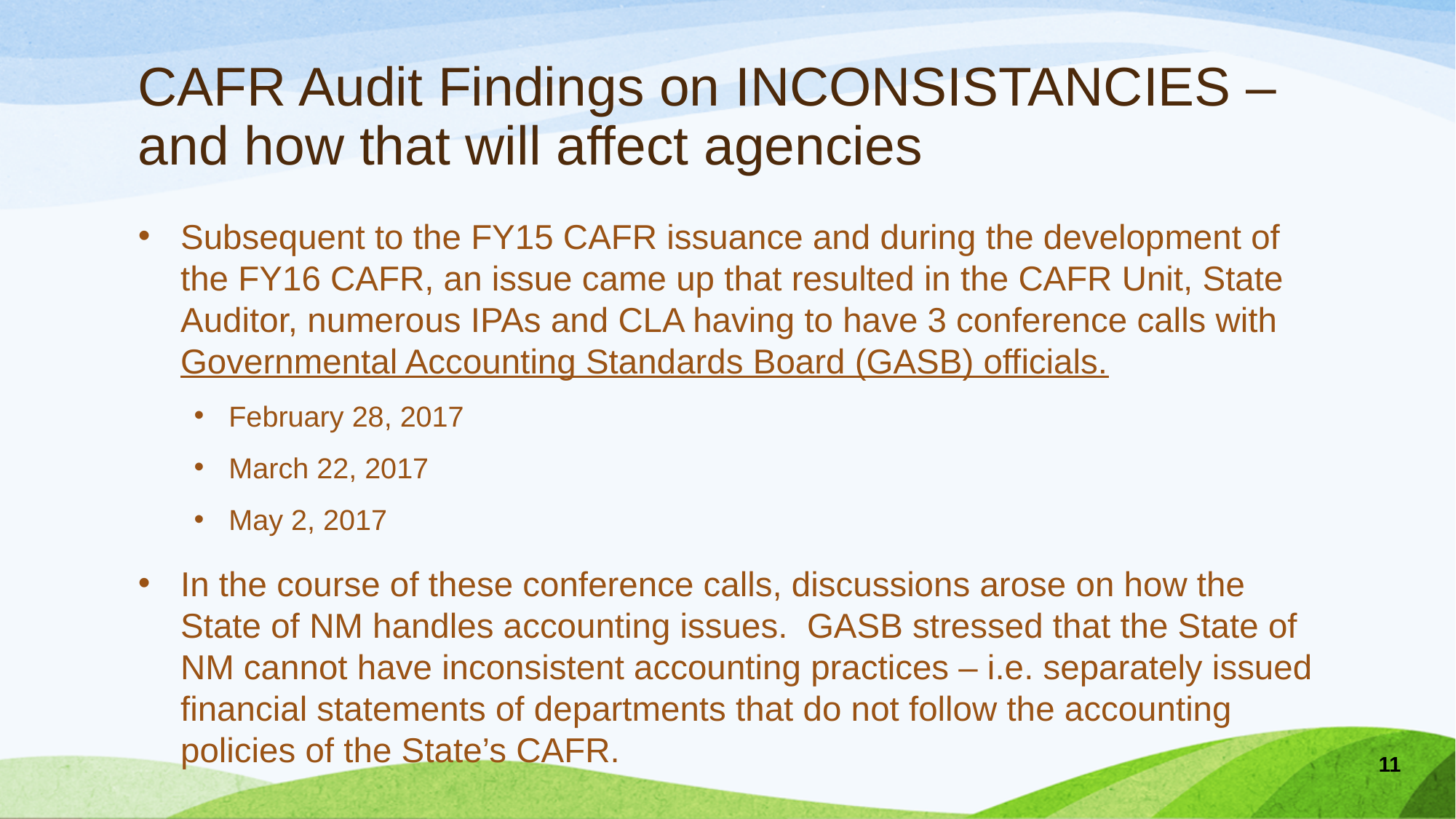

# CAFR Audit Findings on INCONSISTANCIES – and how that will affect agencies
Subsequent to the FY15 CAFR issuance and during the development of the FY16 CAFR, an issue came up that resulted in the CAFR Unit, State Auditor, numerous IPAs and CLA having to have 3 conference calls with Governmental Accounting Standards Board (GASB) officials.
February 28, 2017
March 22, 2017
May 2, 2017
In the course of these conference calls, discussions arose on how the State of NM handles accounting issues.  GASB stressed that the State of NM cannot have inconsistent accounting practices – i.e. separately issued financial statements of departments that do not follow the accounting policies of the State’s CAFR.
11